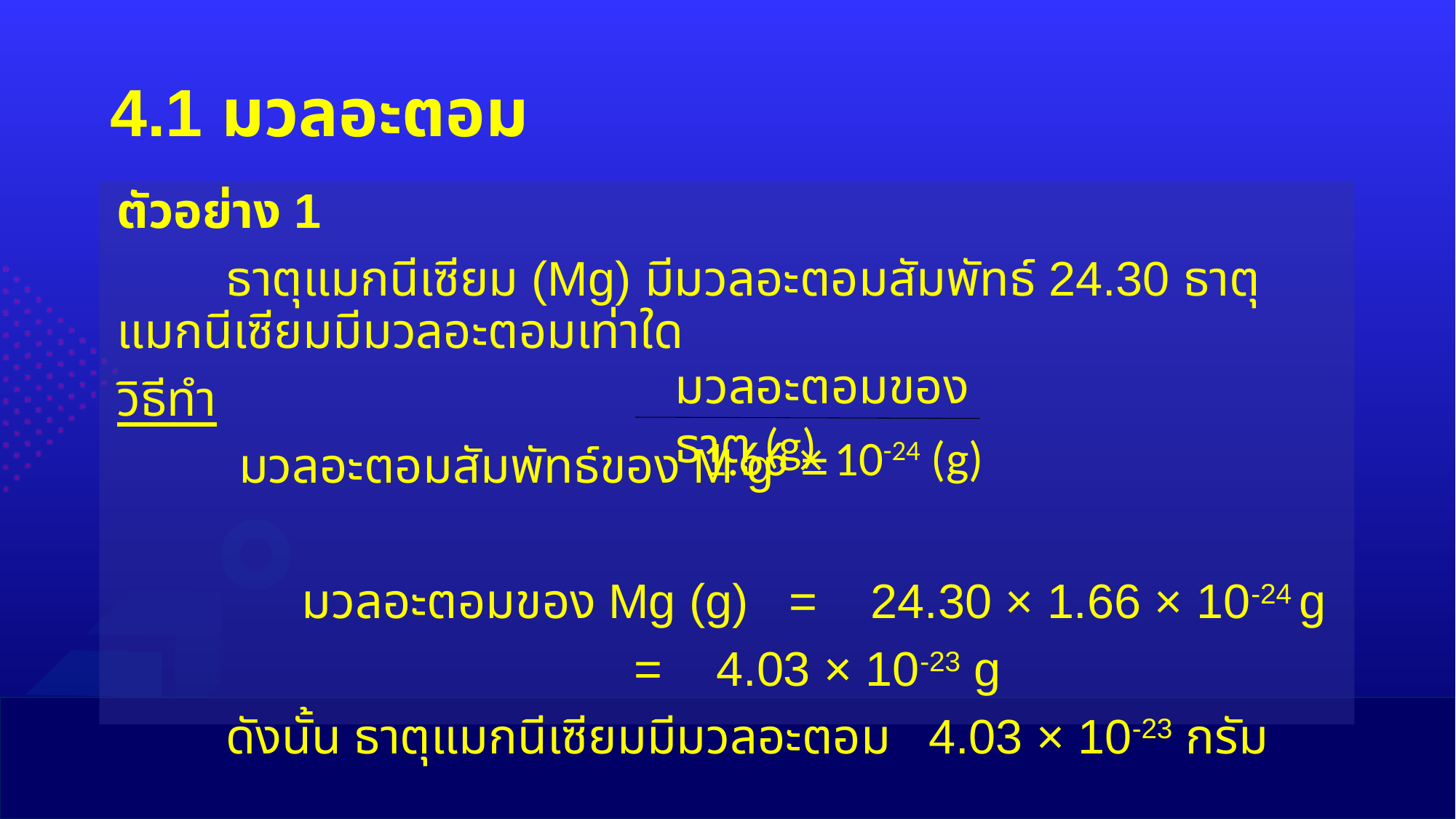

# 4.1 มวลอะตอม
ตัวอย่าง 1
	ธาตุแมกนีเซียม (Mg) มีมวลอะตอมสัมพัทธ์ 24.30 ธาตุแมกนีเซียมมีมวลอะตอมเท่าใด
วิธีทำ
	 มวลอะตอมสัมพัทธ์ของ M g  =

	      มวลอะตอมของ Mg (g)   =    24.30 × 1.66 × 10-24 g
				      =    4.03 × 10-23 g
	ดังนั้น ธาตุแมกนีเซียมมีมวลอะตอม   4.03 × 10-23 กรัม

มวลอะตอมของธาตุ (g)
1.66 × 10-24 (g)